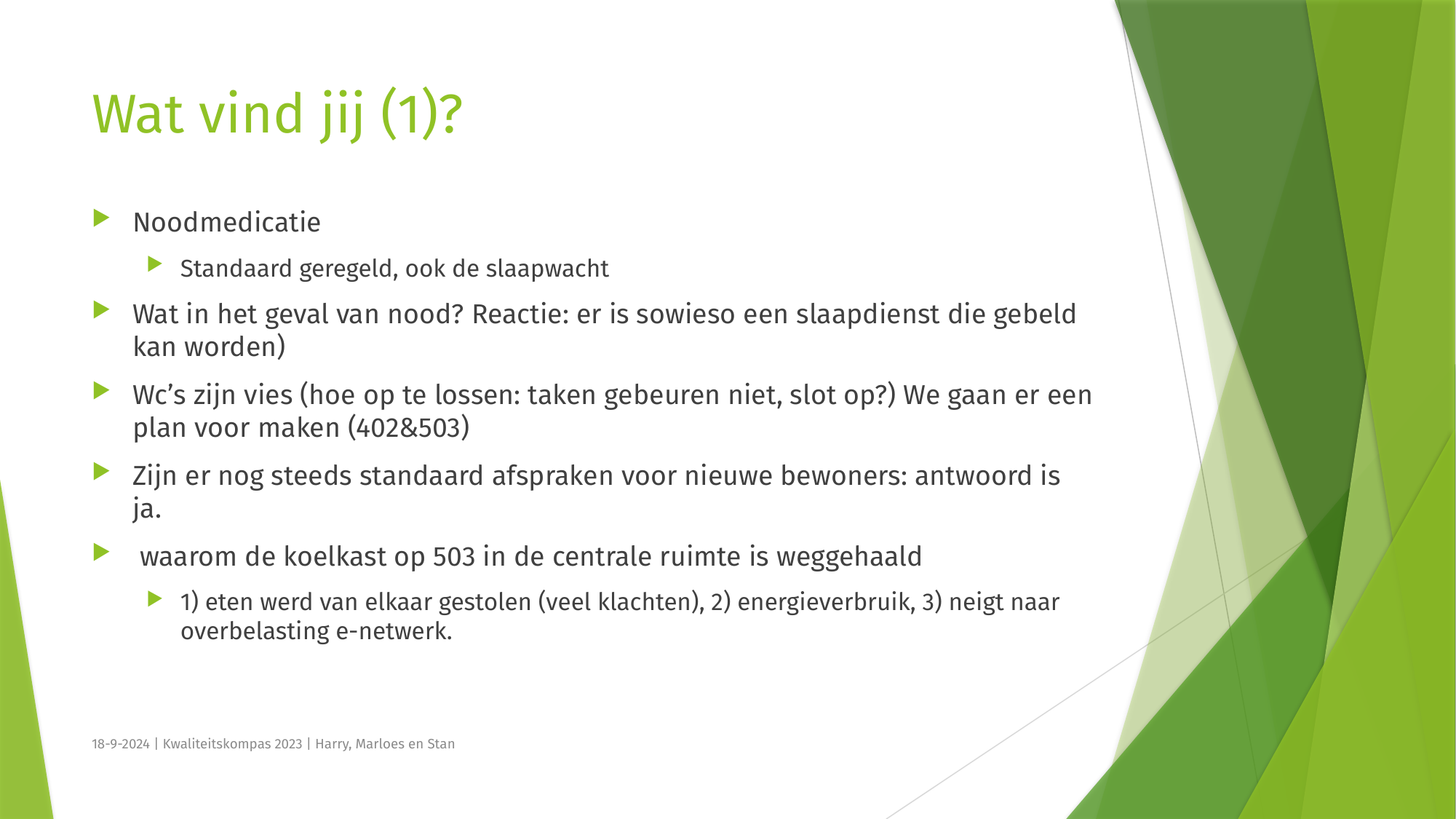

# Wat vind jij (1)?
Noodmedicatie
Standaard geregeld, ook de slaapwacht
Wat in het geval van nood? Reactie: er is sowieso een slaapdienst die gebeld kan worden)
Wc’s zijn vies (hoe op te lossen: taken gebeuren niet, slot op?) We gaan er een plan voor maken (402&503)
Zijn er nog steeds standaard afspraken voor nieuwe bewoners: antwoord is ja.
 waarom de koelkast op 503 in de centrale ruimte is weggehaald
1) eten werd van elkaar gestolen (veel klachten), 2) energieverbruik, 3) neigt naar overbelasting e-netwerk.

18-9-2024 | Kwaliteitskompas 2023 | Harry, Marloes en Stan